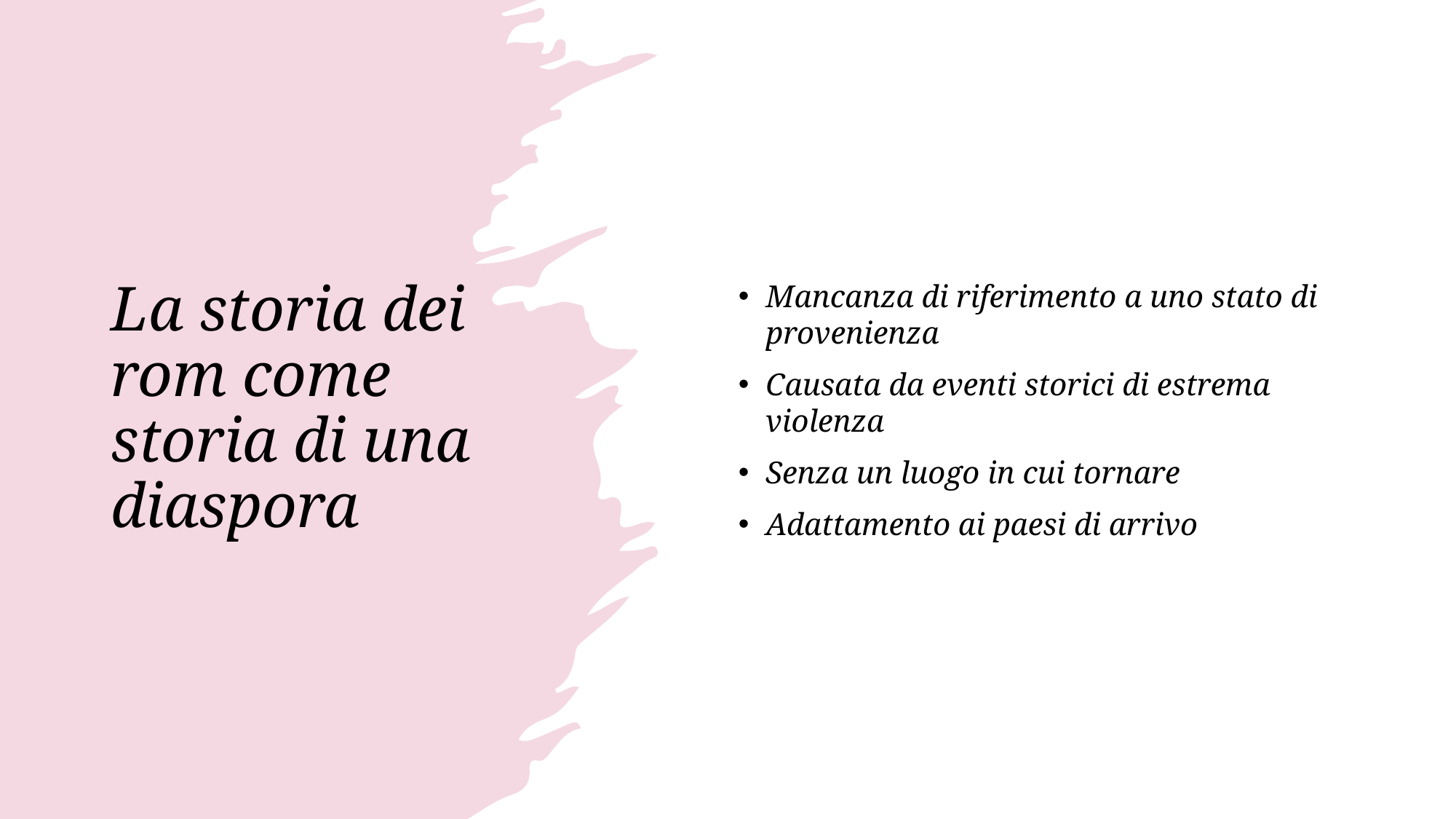

# La storia dei rom come storia di una diaspora
Mancanza di riferimento a uno stato di provenienza
Causata da eventi storici di estrema violenza
Senza un luogo in cui tornare
Adattamento ai paesi di arrivo